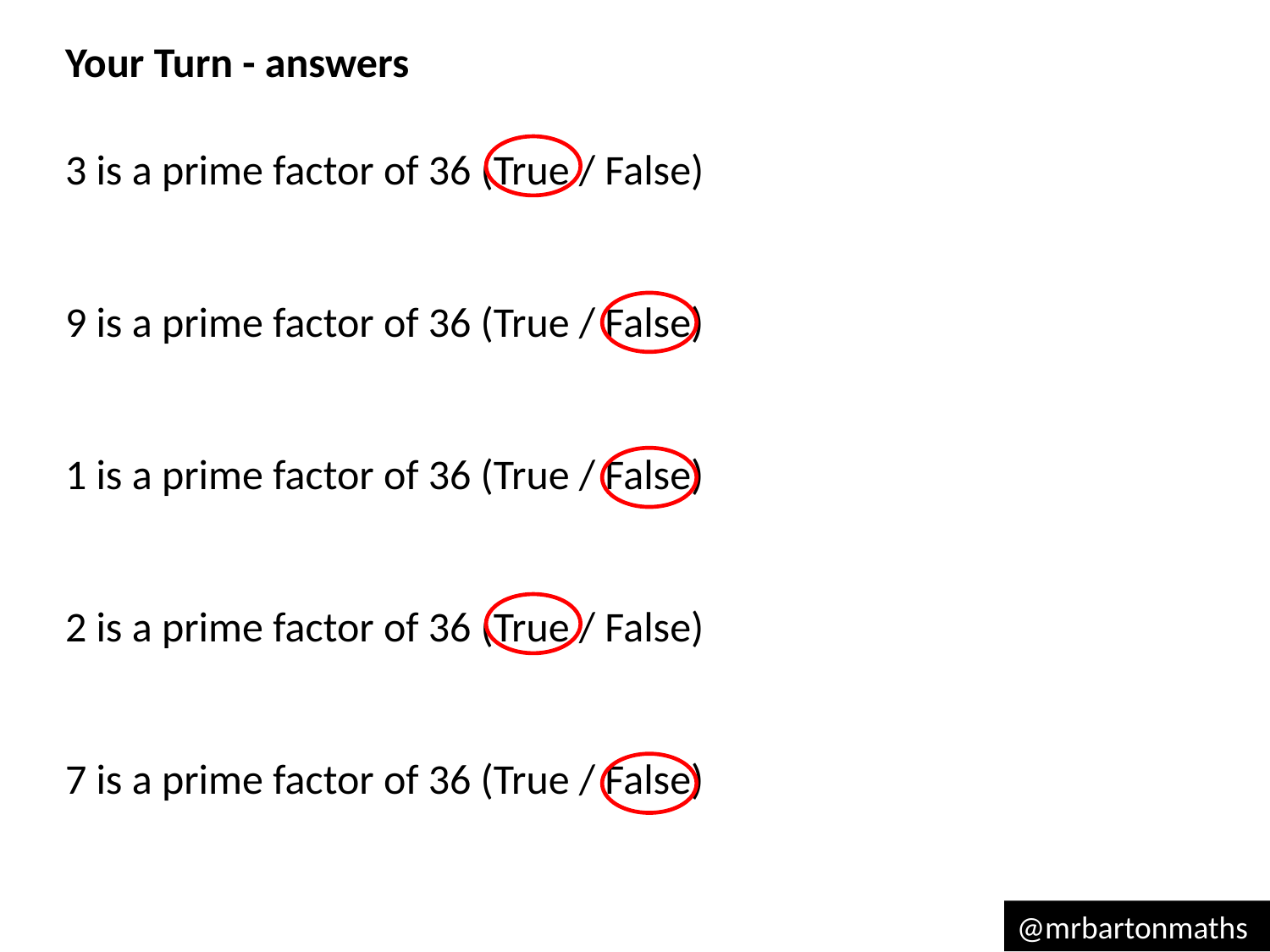

Your Turn - answers
3 is a prime factor of 36 (True / False)

9 is a prime factor of 36 (True / False)

1 is a prime factor of 36 (True / False)

2 is a prime factor of 36 (True / False)

7 is a prime factor of 36 (True / False)

@mrbartonmaths